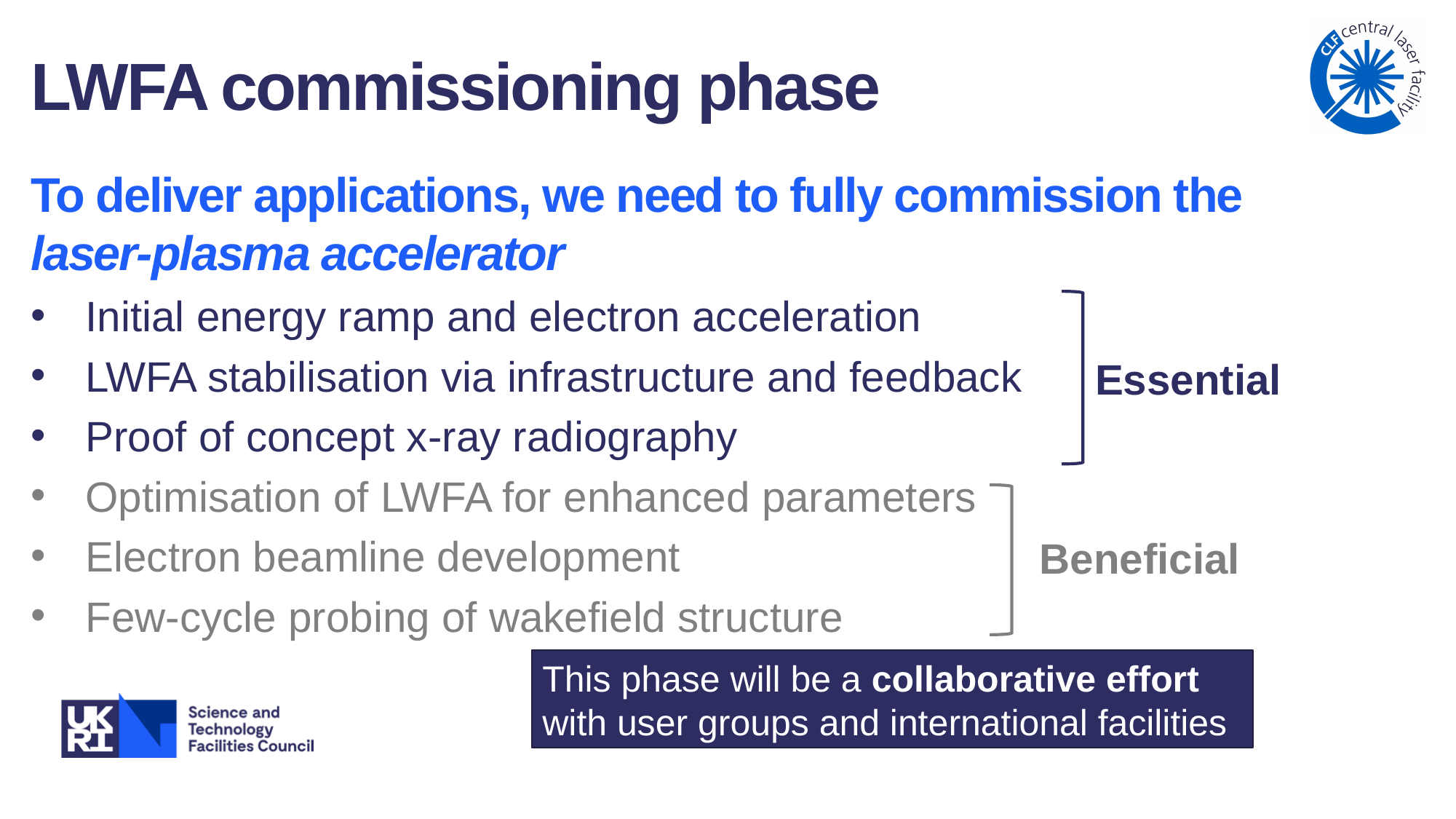

LWFA commissioning phase
To deliver applications, we need to fully commission the laser-plasma accelerator
Initial energy ramp and electron acceleration
LWFA stabilisation via infrastructure and feedback
Proof of concept x-ray radiography
Optimisation of LWFA for enhanced parameters
Electron beamline development
Few-cycle probing of wakefield structure

Essential

Beneficial
This phase will be a collaborative effort with user groups and international facilities